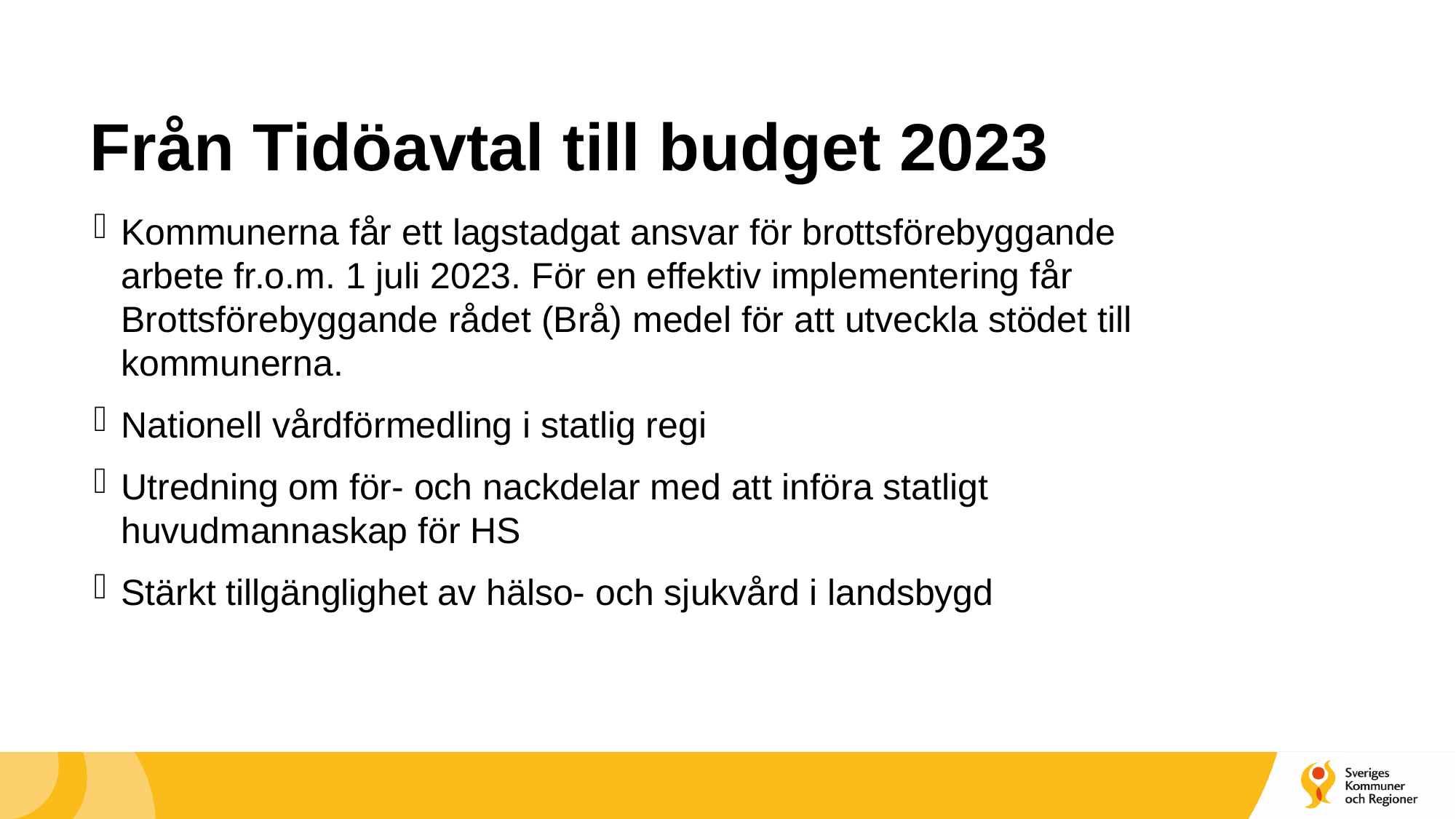

# Från Tidöavtal till budget 2023
Kommunerna får ett lagstadgat ansvar för brottsförebyggande arbete fr.o.m. 1 juli 2023. För en effektiv implementering får Brottsförebyggande rådet (Brå) medel för att utveckla stödet till kommunerna.
Nationell vårdförmedling i statlig regi
Utredning om för- och nackdelar med att införa statligt huvudmannaskap för HS
Stärkt tillgänglighet av hälso- och sjukvård i landsbygd